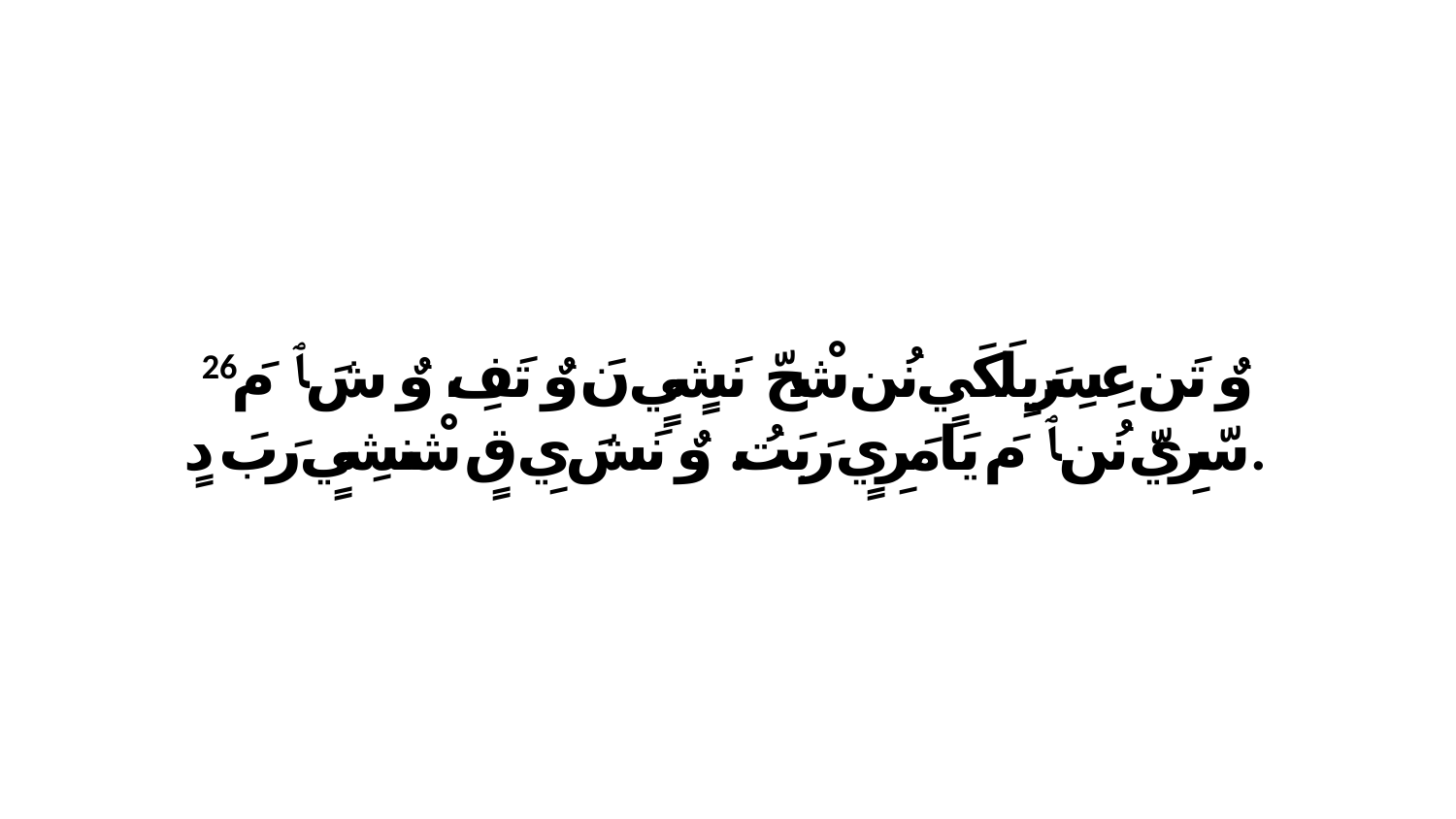

26 وٌ تَن عِسِرَيِلَكَيٍ نُن شْحّ نَشٍيٍ نَ وٌ تَفِ، وٌ شَ ﭑ مَ سّرِيّ نُن ﭑ مَ يَامَرِيٍ رَبَتُ. وٌ نَشَ يِ قٍ شْنشِيٍ رَبَ دٍ.